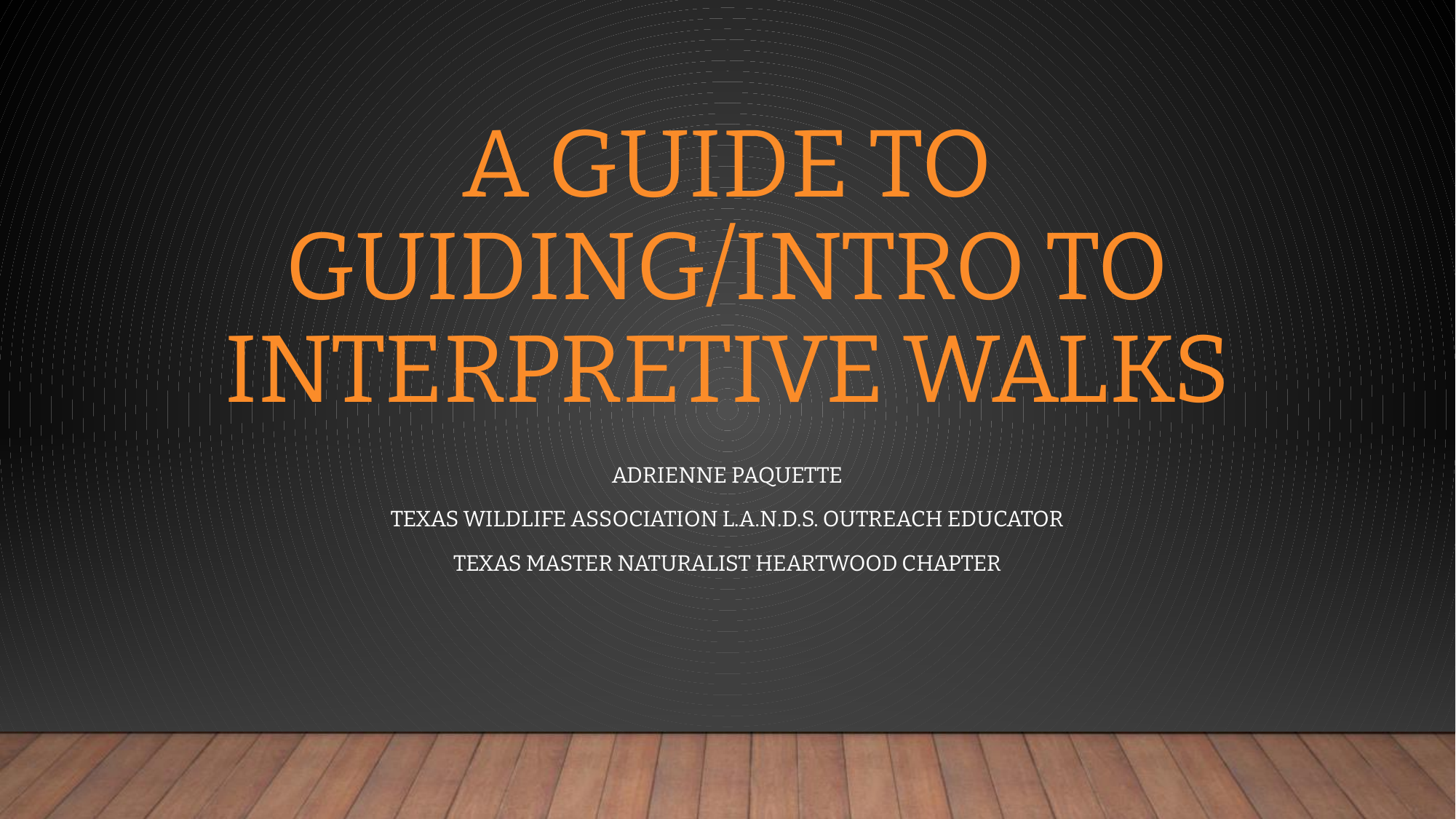

# A guide to guiding/Intro to Interpretive Walks
Adrienne Paquette
Texas wildlife association L.a.n.d.s. outreach educator
Texas master naturalist Heartwood chapter